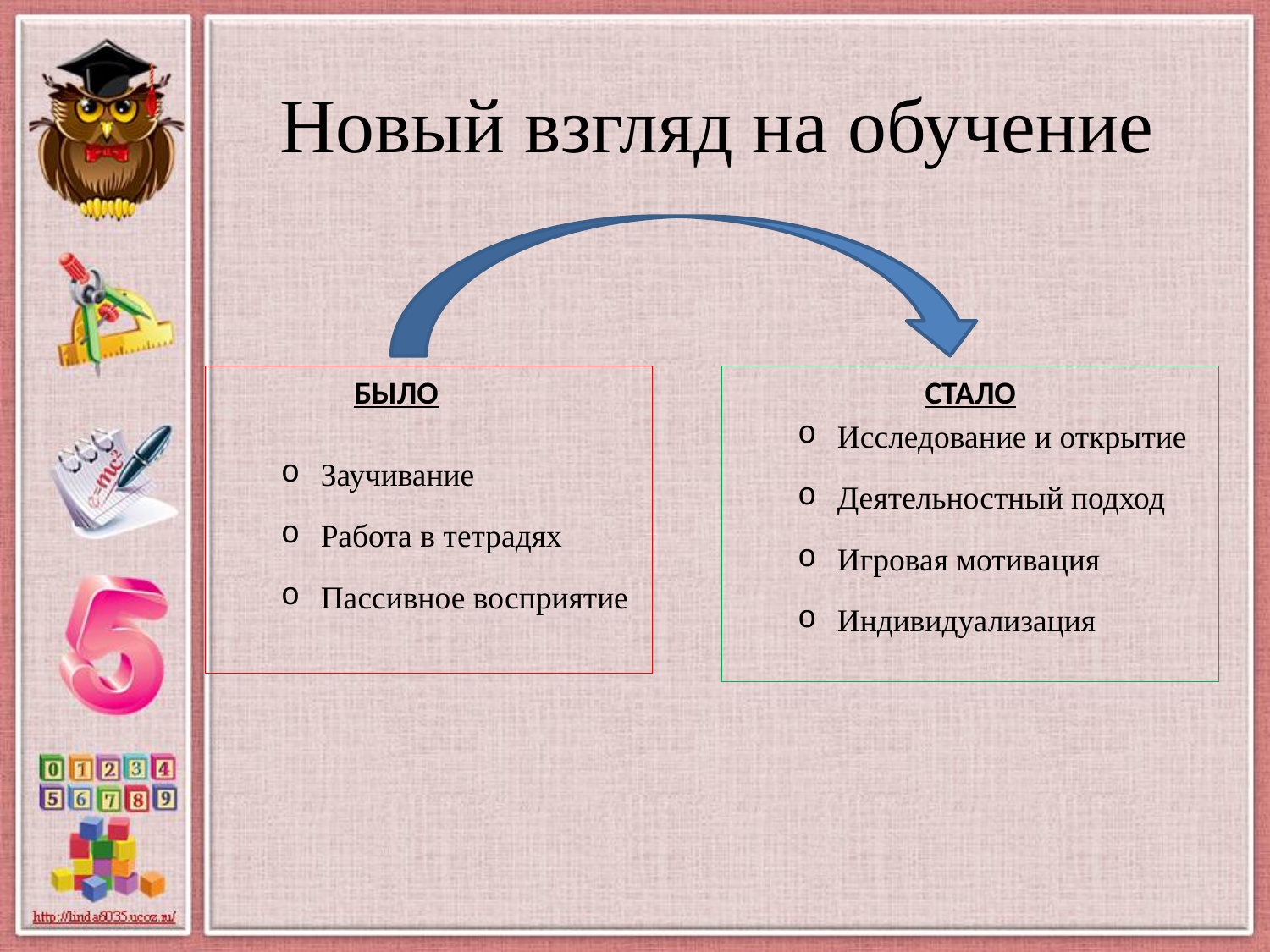

Новый взгляд на обучение

                   БЫЛО

Заучивание
Работа в тетрадях
Пассивное восприятие

СТАЛО
Исследование и открытие
Деятельностный подход
Игровая мотивация
Индивидуализация